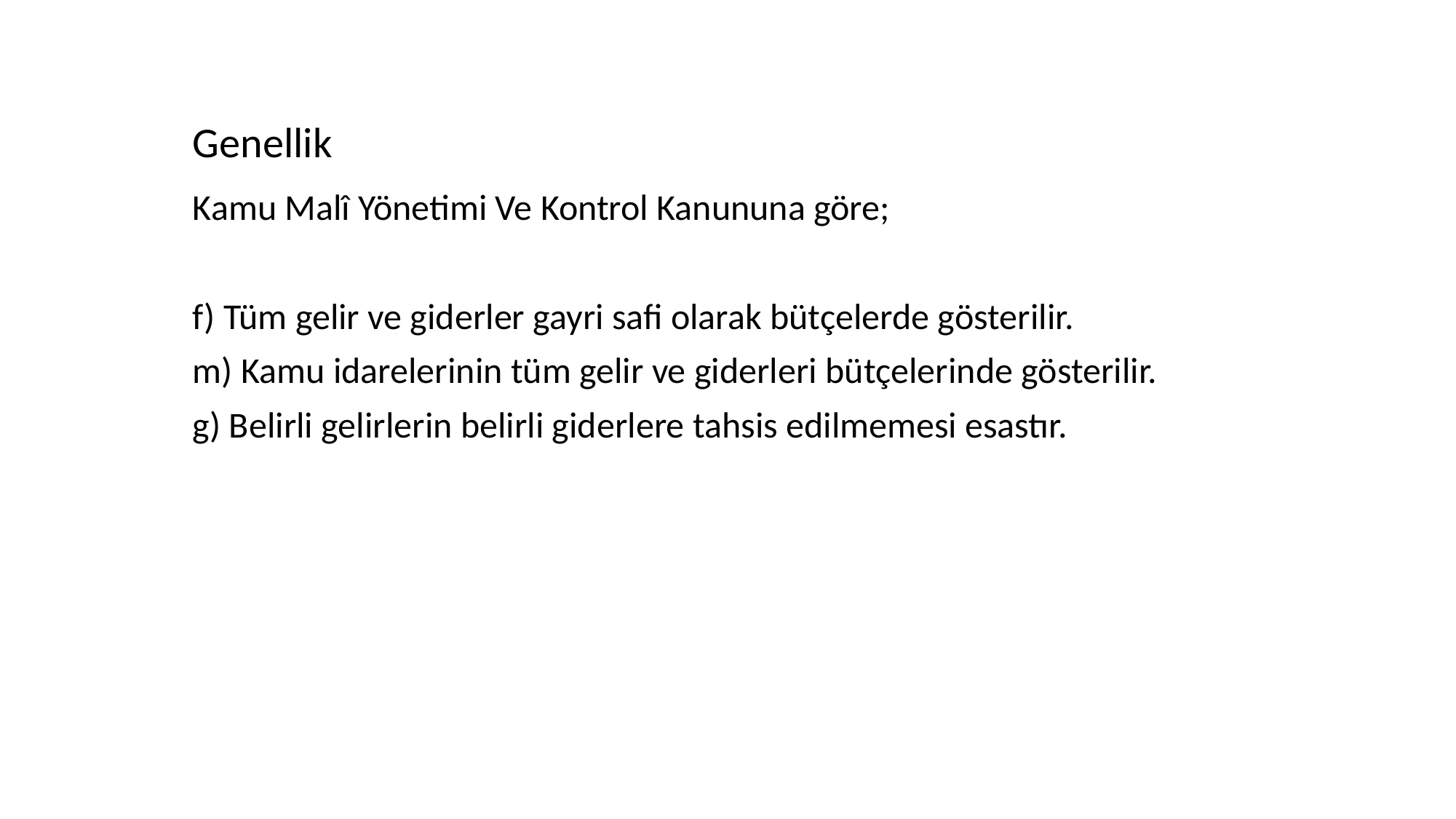

# Genellik
Kamu Malî Yönetimi Ve Kontrol Kanununa göre;

f) Tüm gelir ve giderler gayri safi olarak bütçelerde gösterilir.
m) Kamu idarelerinin tüm gelir ve giderleri bütçelerinde gösterilir.
g) Belirli gelirlerin belirli giderlere tahsis edilmemesi esastır.